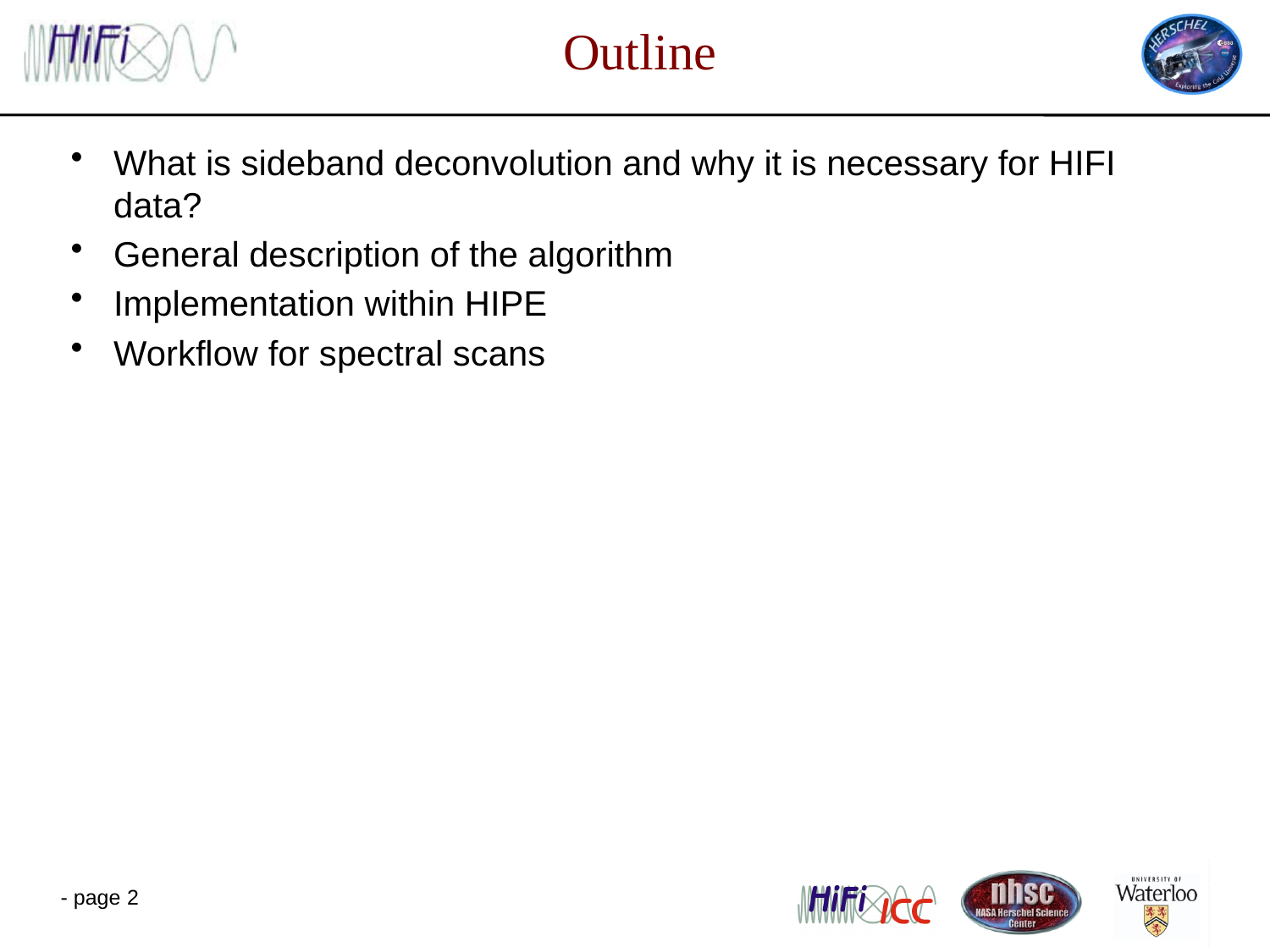

# Outline
What is sideband deconvolution and why it is necessary for HIFI data?
General description of the algorithm
Implementation within HIPE
Workflow for spectral scans